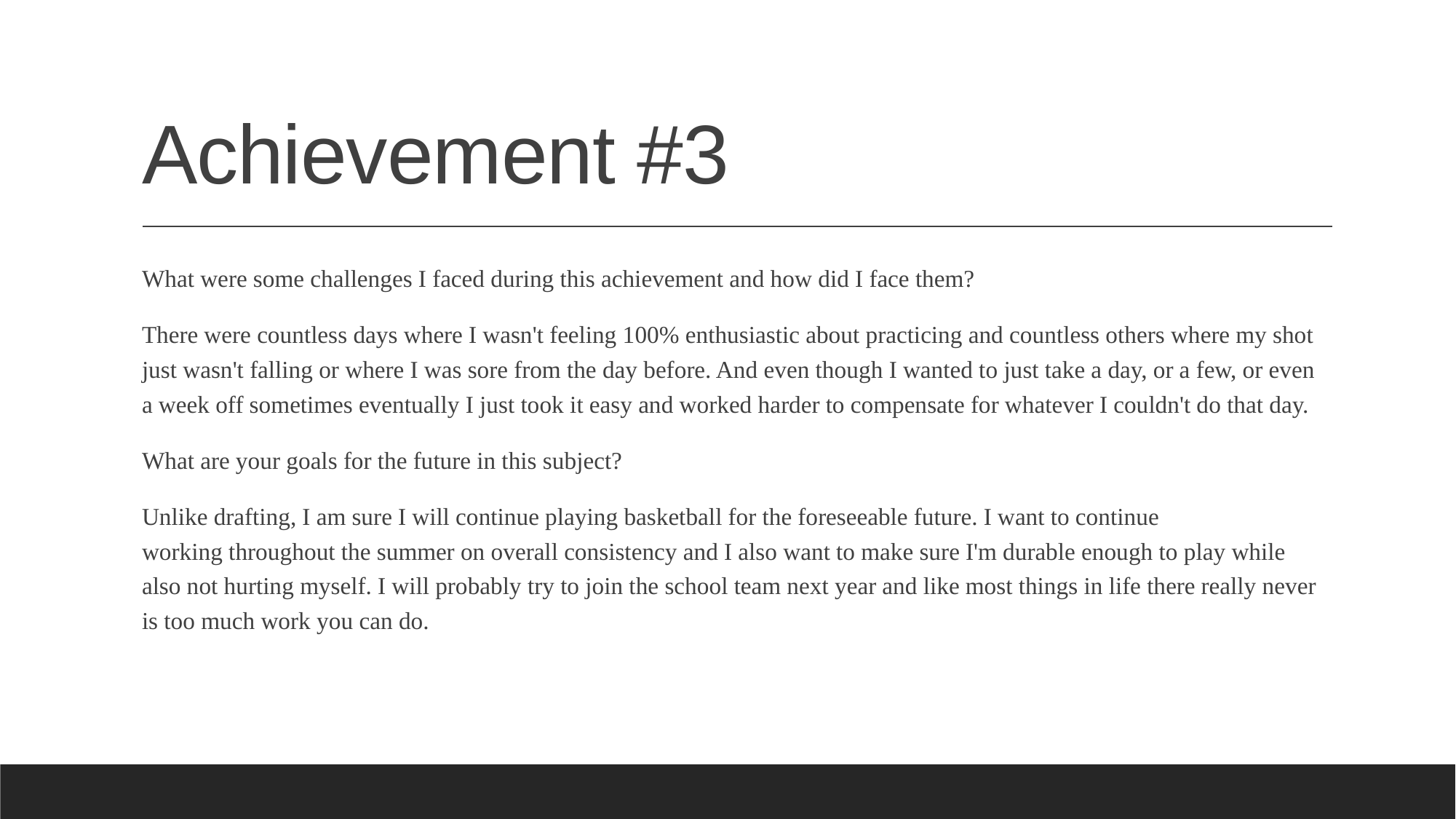

# Achievement #3
What were some challenges I faced during this achievement and how did I face them?
There were countless days where I wasn't feeling 100% enthusiastic about practicing and countless others where my shot just wasn't falling or where I was sore from the day before. And even though I wanted to just take a day, or a few, or even a week off sometimes eventually I just took it easy and worked harder to compensate for whatever I couldn't do that day.
What are your goals for the future in this subject?
Unlike drafting, I am sure I will continue playing basketball for the foreseeable future. I want to continue working throughout the summer on overall consistency and I also want to make sure I'm durable enough to play while also not hurting myself. I will probably try to join the school team next year and like most things in life there really never is too much work you can do.